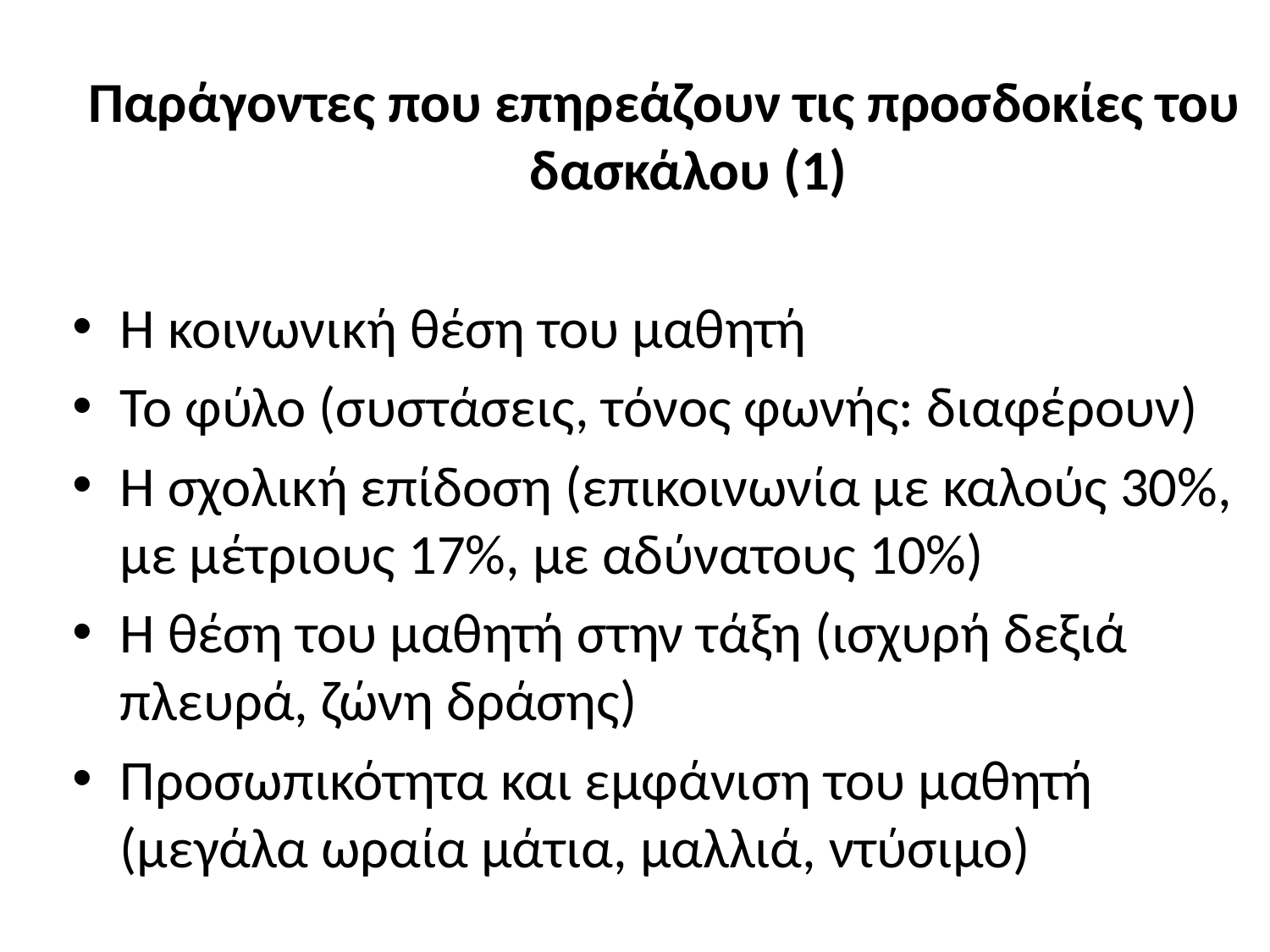

Παράγοντες που επηρεάζουν τις προσδοκίες του δασκάλου (1)

Η κοινωνική θέση του μαθητή
Το φύλο (συστάσεις, τόνος φωνής: διαφέρουν)
Η σχολική επίδοση (επικοινωνία με καλούς 30%, με μέτριους 17%, με αδύνατους 10%)
Η θέση του μαθητή στην τάξη (ισχυρή δεξιά πλευρά, ζώνη δράσης)
Προσωπικότητα και εμφάνιση του μαθητή (μεγάλα ωραία μάτια, μαλλιά, ντύσιμο)